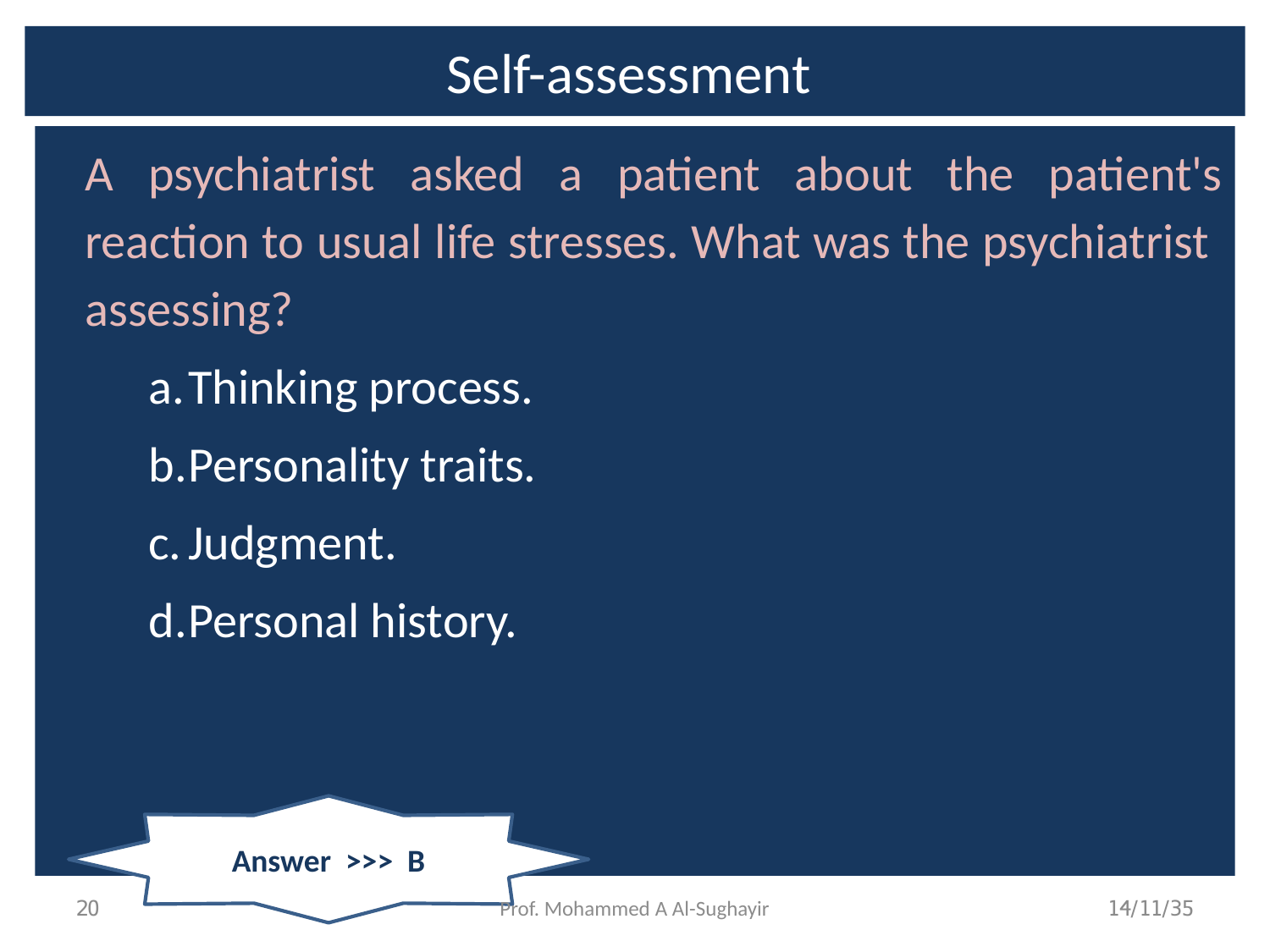

# Self-assessment
A psychiatrist asked a patient about the patient's reaction to usual life stresses. What was the psychiatrist  assessing?
Thinking process.
Personality traits.
Judgment.
Personal history.

Answer  >>>  B
20
Prof. Mohammed A Al-Sughayir
14/11/35